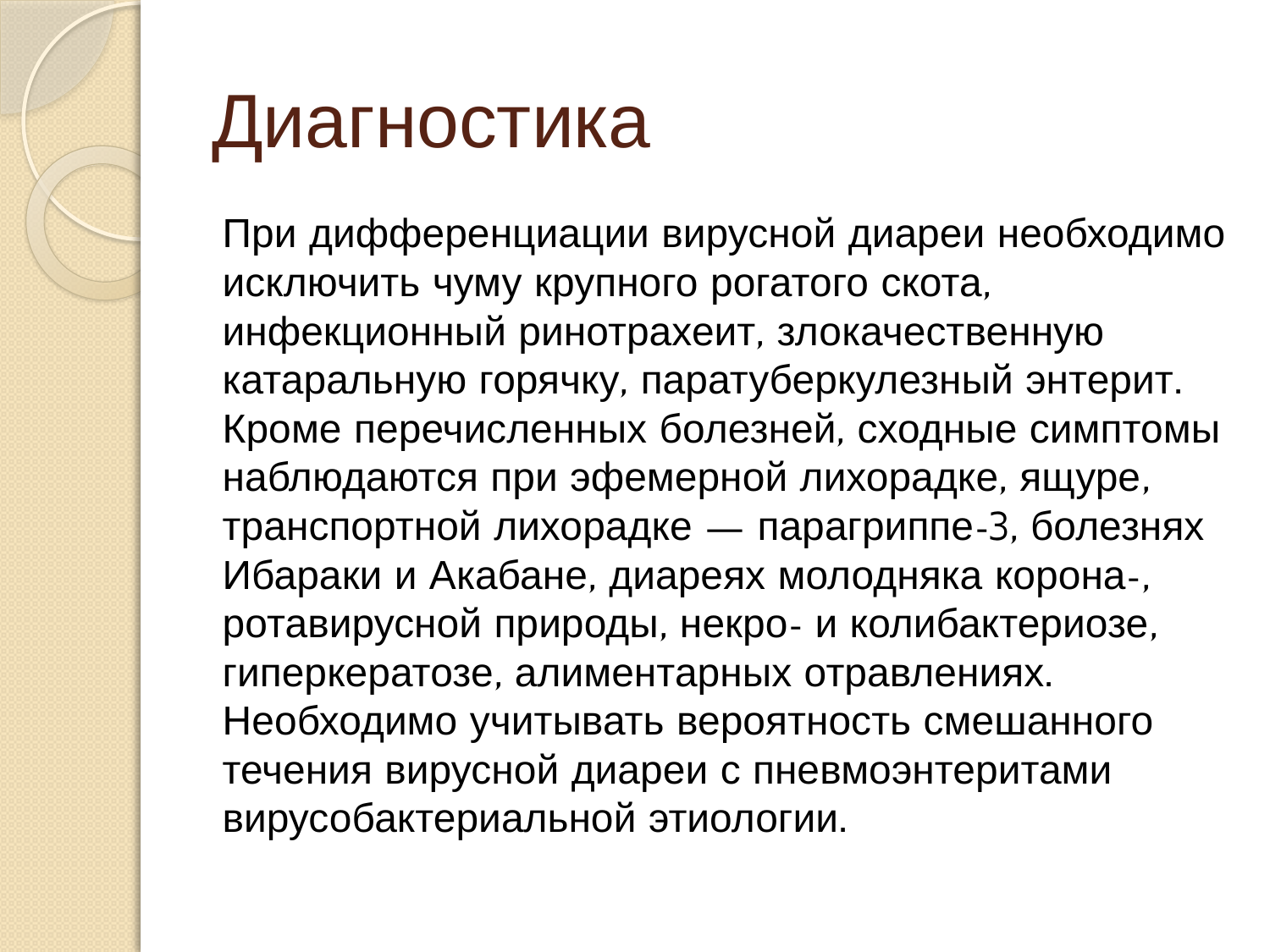

# Диагностика
При дифференциации вирусной диареи необходимо исключить чуму крупного рогатого скота, инфекционный ринотрахеит, злокачественную катаральную горячку, паратуберкулезный энтерит. Кроме перечисленных болезней, сходные симптомы наблюдаются при эфемерной лихорадке, ящуре, транспортной лихорадке — парагриппе-3, болезнях Ибараки и Акабане, диареях молодняка корона-, ротавирусной природы, некро- и колибактериозе, гиперкератозе, алиментарных отравлениях. Необходимо учитывать вероятность смешанного течения вирусной диареи с пневмоэнтеритами вирусобактериальной этиологии.